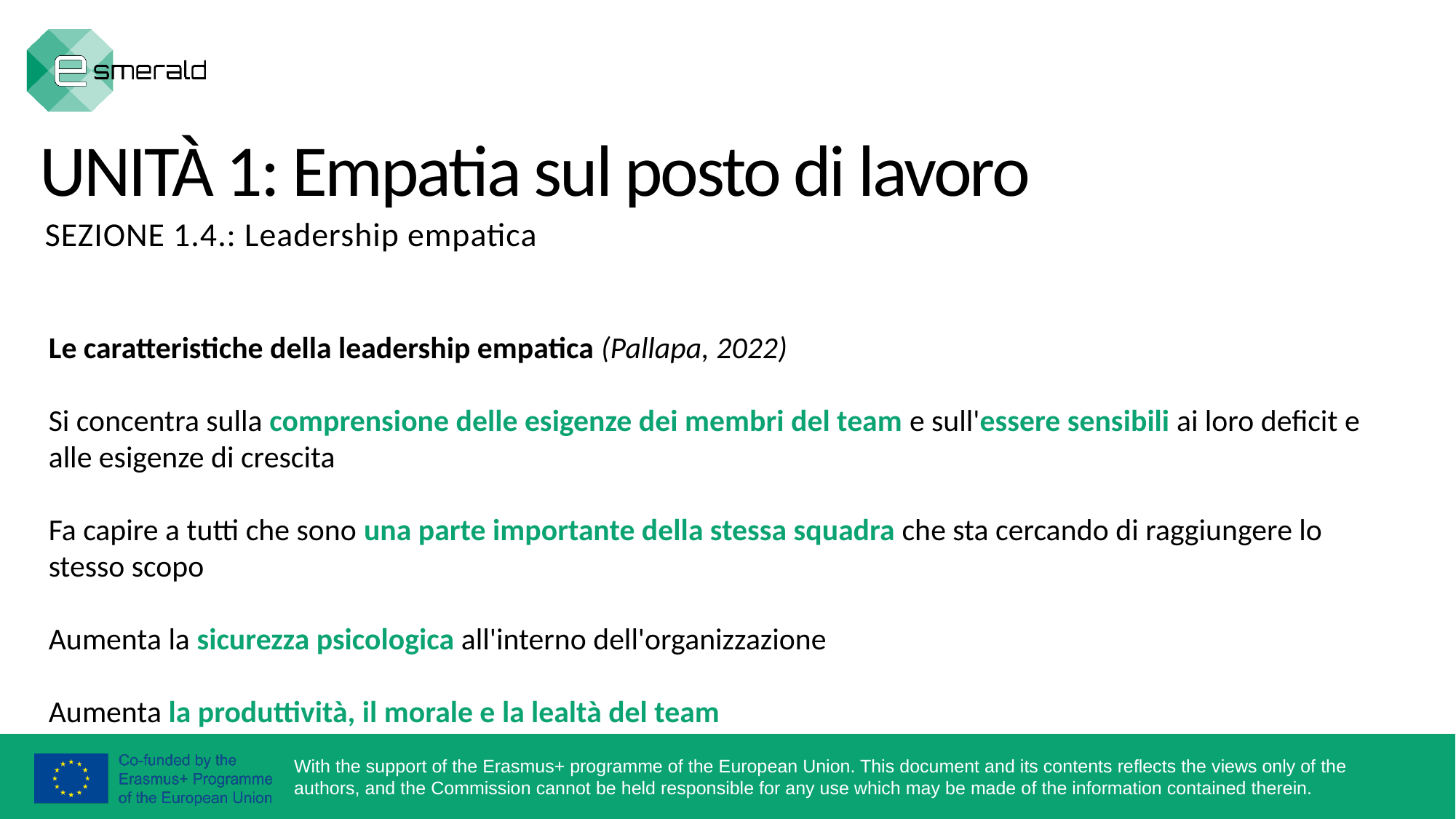

UNITÀ 1: Empatia sul posto di lavoro
SEZIONE 1.4.: Leadership empatica

Le caratteristiche della leadership empatica (Pallapa, 2022)

Si concentra sulla comprensione delle esigenze dei membri del team e sull'essere sensibili ai loro deficit e alle esigenze di crescita

Fa capire a tutti che sono una parte importante della stessa squadra che sta cercando di raggiungere lo stesso scopo

Aumenta la sicurezza psicologica all'interno dell'organizzazione

Aumenta la produttività, il morale e la lealtà del team